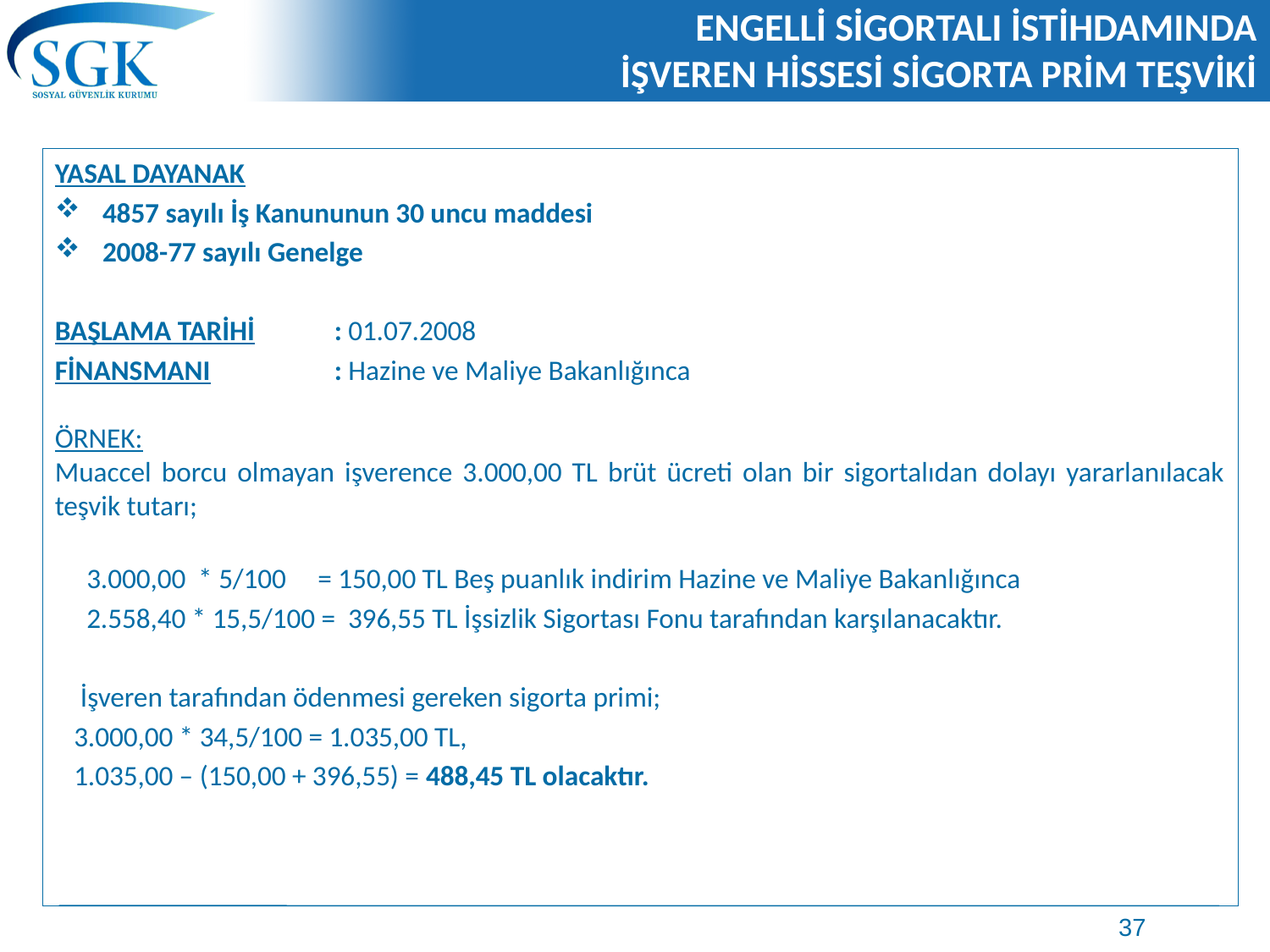

# ENGELLİ SİGORTALI İSTİHDAMINDA İŞVEREN HİSSESİ SİGORTA PRİM TEŞVİKİ
YASAL DAYANAK
4857 sayılı İş Kanununun 30 uncu maddesi
2008-77 sayılı Genelge

BAŞLAMA TARİHİ	    : 01.07.2008
FİNANSMANI	    : Hazine ve Maliye Bakanlığınca

ÖRNEK:
Muaccel borcu olmayan işverence 3.000,00 TL brüt ücreti olan bir sigortalıdan dolayı yararlanılacak teşvik tutarı;

     3.000,00  * 5/100     = 150,00 TL Beş puanlık indirim Hazine ve Maliye Bakanlığınca
     2.558,40 * 15,5/100 =  396,55 TL İşsizlik Sigortası Fonu tarafından karşılanacaktır.

    İşveren tarafından ödenmesi gereken sigorta primi;
   3.000,00 * 34,5/100 = 1.035,00 TL,
   1.035,00 – (150,00 + 396,55) = 488,45 TL olacaktır.